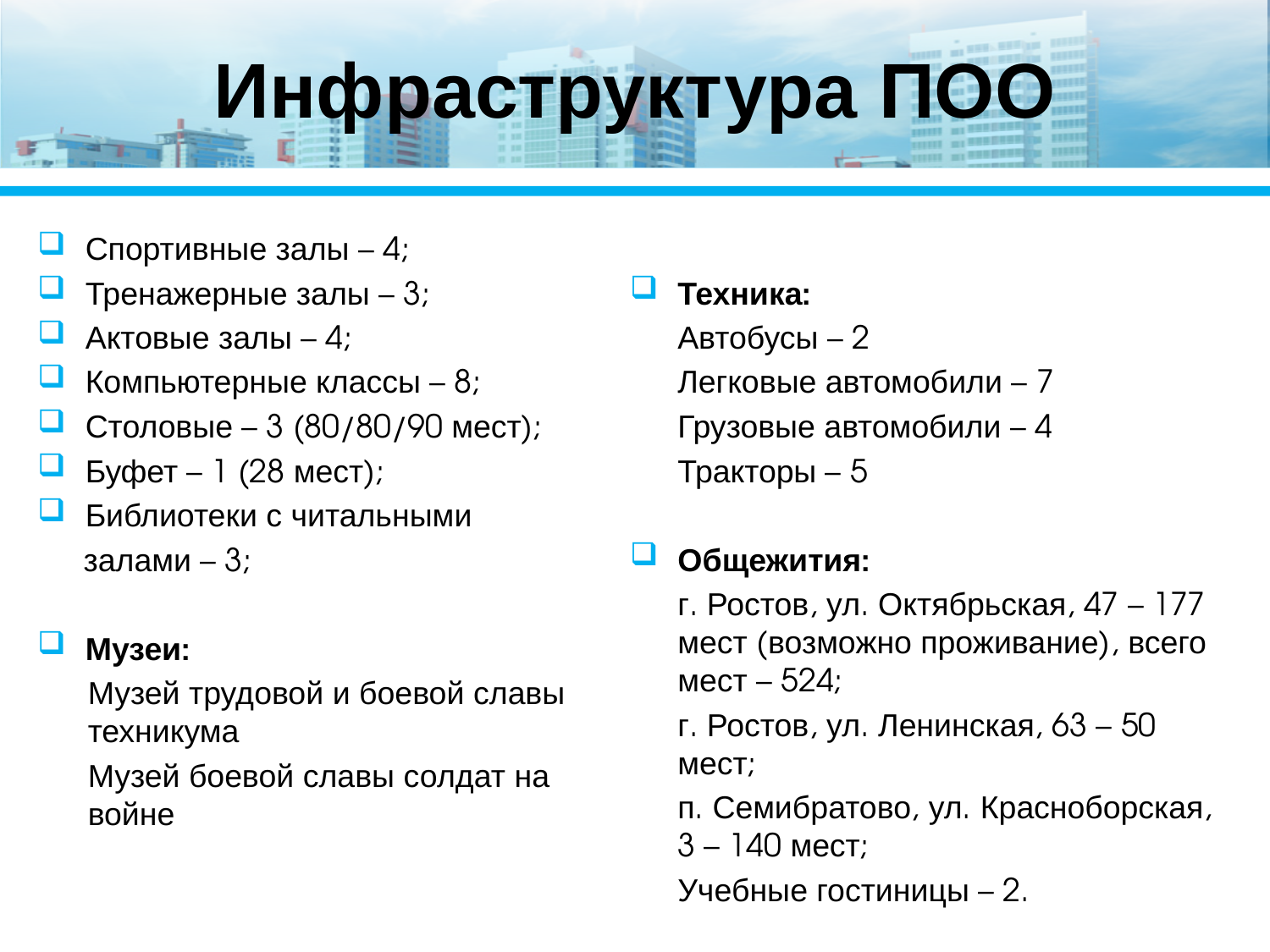

# Инфраструктура ПОО
Спортивные залы – 4;
Тренажерные залы – 3;
Актовые залы – 4;
Компьютерные классы – 8;
Столовые – 3 (80/80/90 мест);
Буфет – 1 (28 мест);
Библиотеки с читальными
 залами – 3;

Музеи:
Музей трудовой и боевой славы техникума
Музей боевой славы солдат на войне

Техника:
	Автобусы – 2
	Легковые автомобили – 7
	Грузовые автомобили – 4
	Тракторы – 5

Общежития:
	г. Ростов, ул. Октябрьская, 47 – 177 мест (возможно проживание), всего мест – 524;
	г. Ростов, ул. Ленинская, 63 – 50 мест;
	п. Семибратово, ул. Красноборская, 3 – 140 мест;
	Учебные гостиницы – 2.